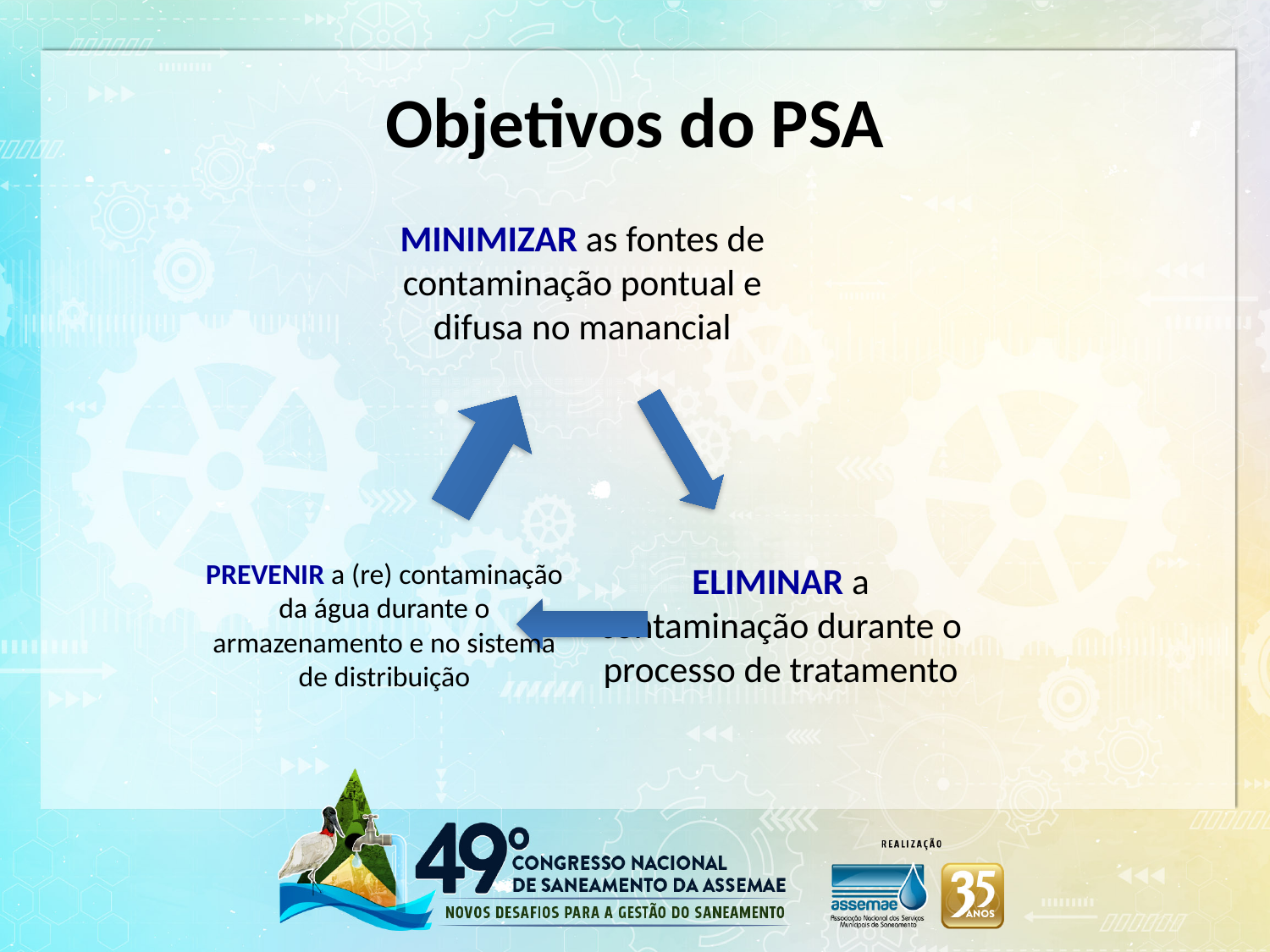

# Objetivos do PSA
MINIMIZAR as fontes de contaminação pontual e difusa no manancial
ELIMINAR a contaminação durante o processo de tratamento
PREVENIR a (re) contaminação da água durante o armazenamento e no sistema de distribuição